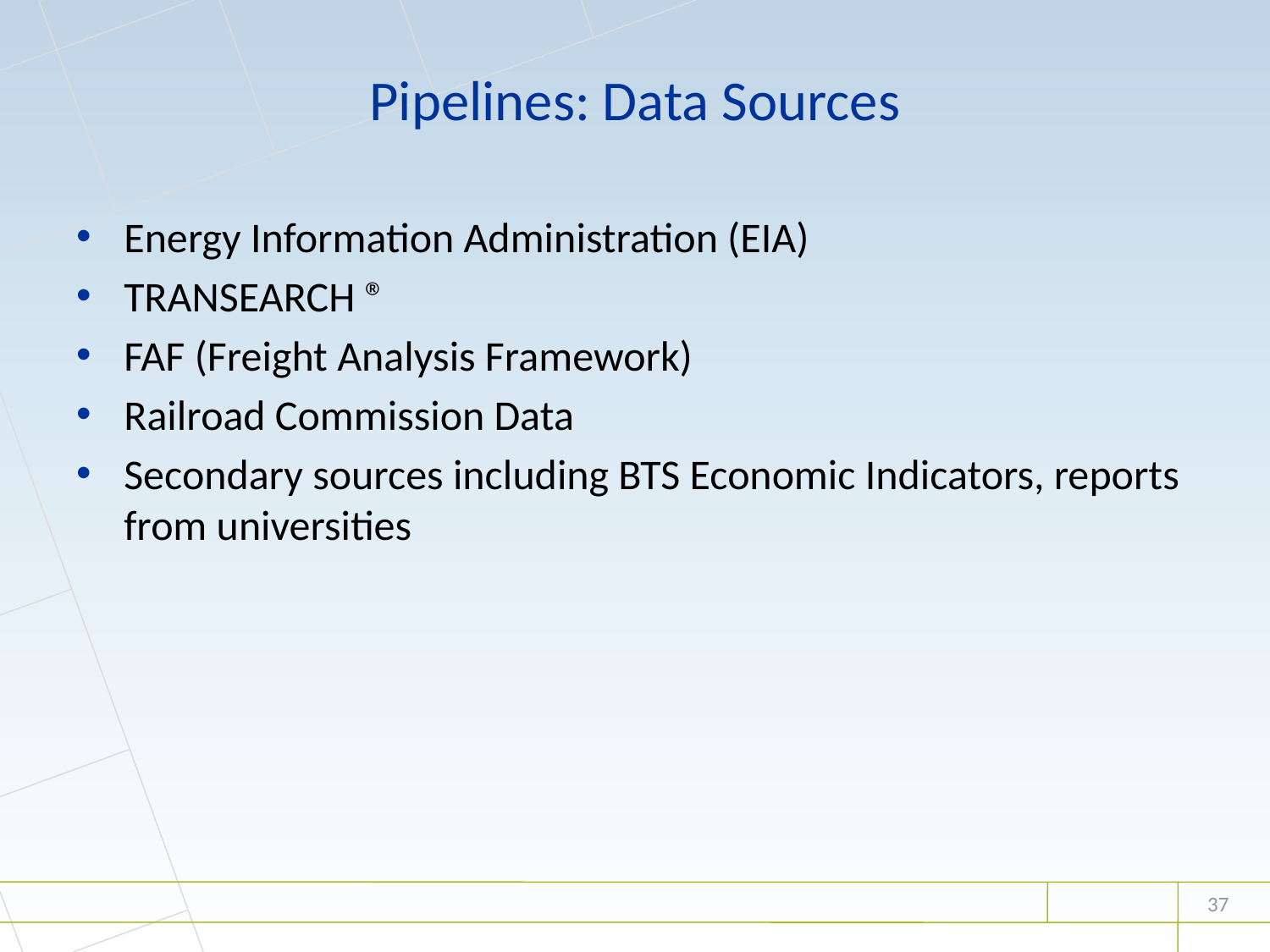

# Pipelines: Data Sources
Energy Information Administration (EIA)
TRANSEARCH ®
FAF (Freight Analysis Framework)
Railroad Commission Data
Secondary sources including BTS Economic Indicators, reports from universities
37